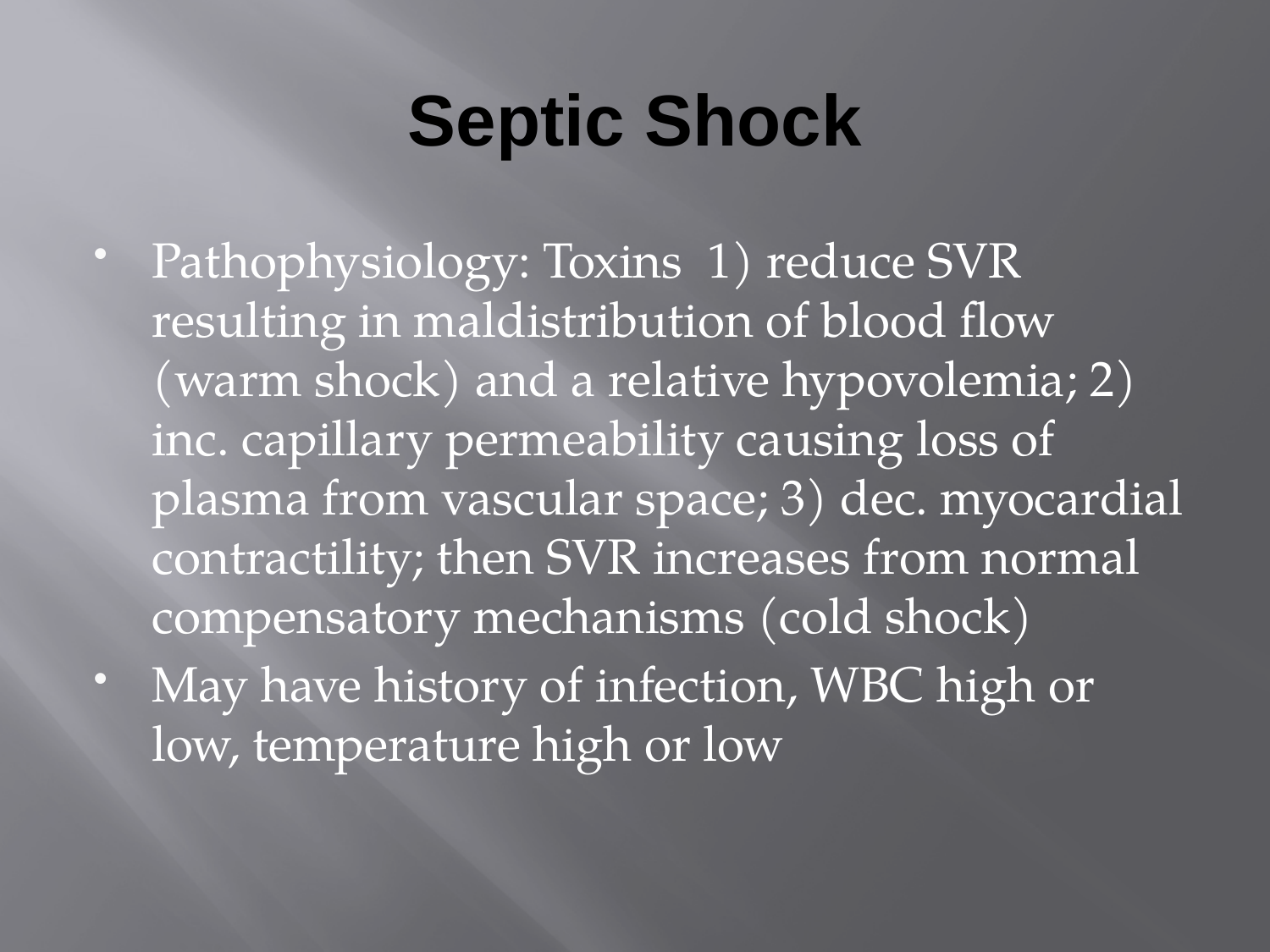

# Septic Shock
Pathophysiology: Toxins  1) reduce SVR resulting in maldistribution of blood flow (warm shock) and a relative hypovolemia; 2) inc. capillary permeability causing loss of plasma from vascular space; 3) dec. myocardial contractility; then SVR increases from normal compensatory mechanisms (cold shock)
May have history of infection, WBC high or low, temperature high or low